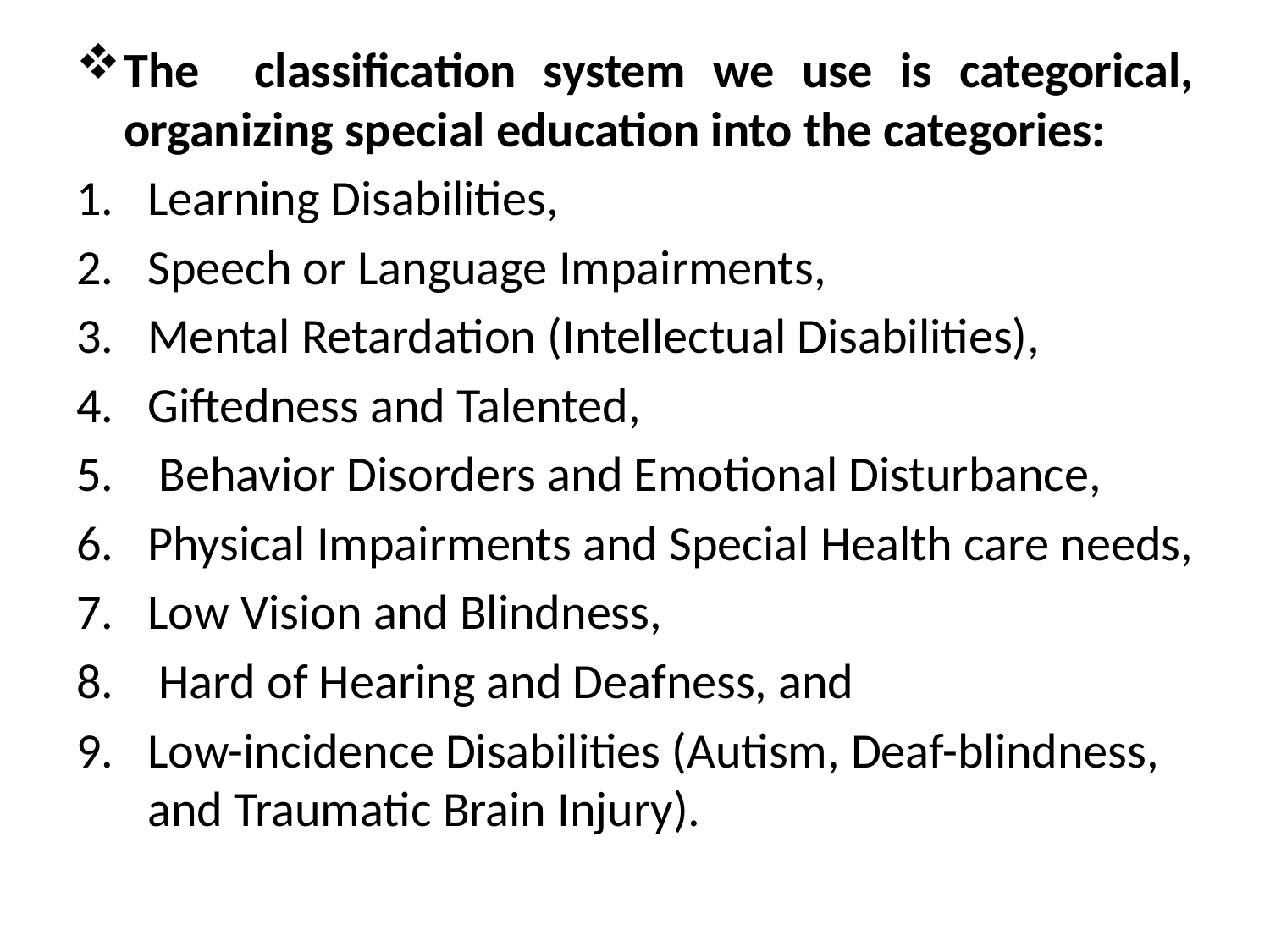

The  classification system we use is categorical, organizing special education into the categories:
Learning Disabilities,
Speech or Language Impairments,
Mental Retardation (Intellectual Disabilities),
Giftedness and Talented,
 Behavior Disorders and Emotional Disturbance,
Physical Impairments and Special Health care needs,
Low Vision and Blindness,
 Hard of Hearing and Deafness, and
Low-incidence Disabilities (Autism, Deaf-blindness, and Traumatic Brain Injury).